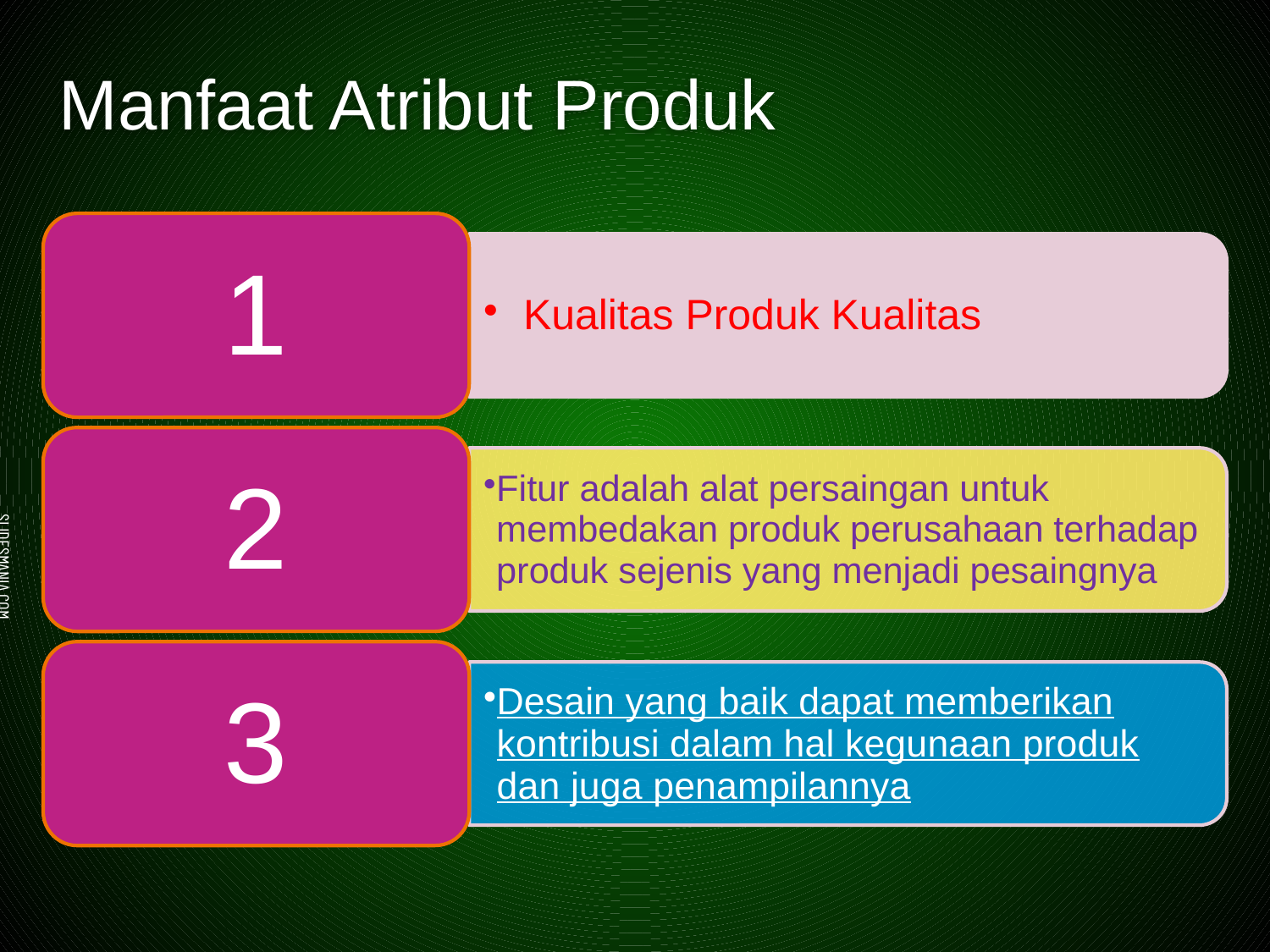

# Manfaat Atribut Produk
1
Kualitas Produk Kualitas
2
Fitur adalah alat persaingan untuk membedakan produk perusahaan terhadap produk sejenis yang menjadi pesaingnya
3
Desain yang baik dapat memberikan kontribusi dalam hal kegunaan produk dan juga penampilannya